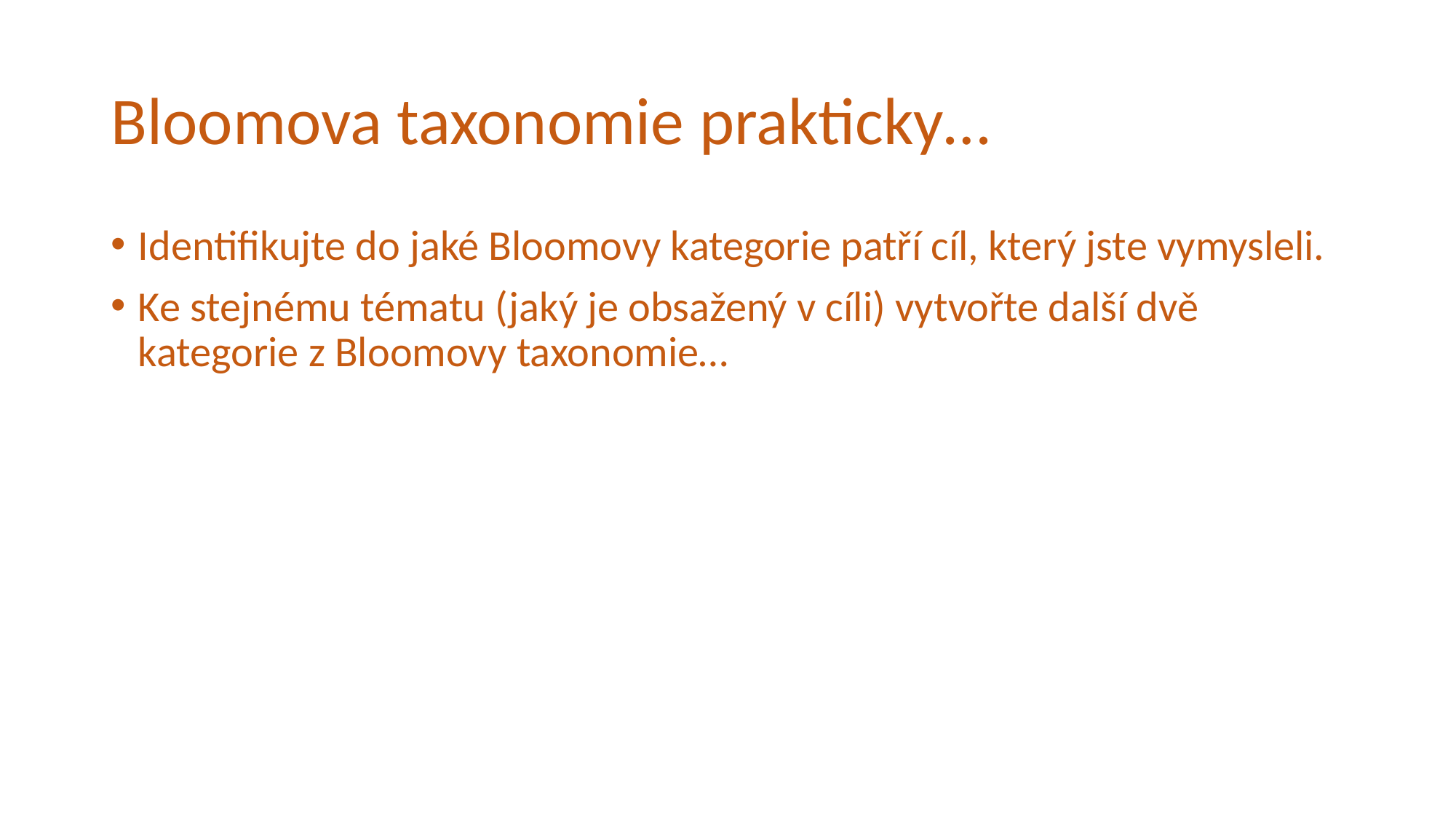

# Bloomova taxonomie prakticky…
Identifikujte do jaké Bloomovy kategorie patří cíl, který jste vymysleli.
Ke stejnému tématu (jaký je obsažený v cíli) vytvořte další dvě kategorie z Bloomovy taxonomie…